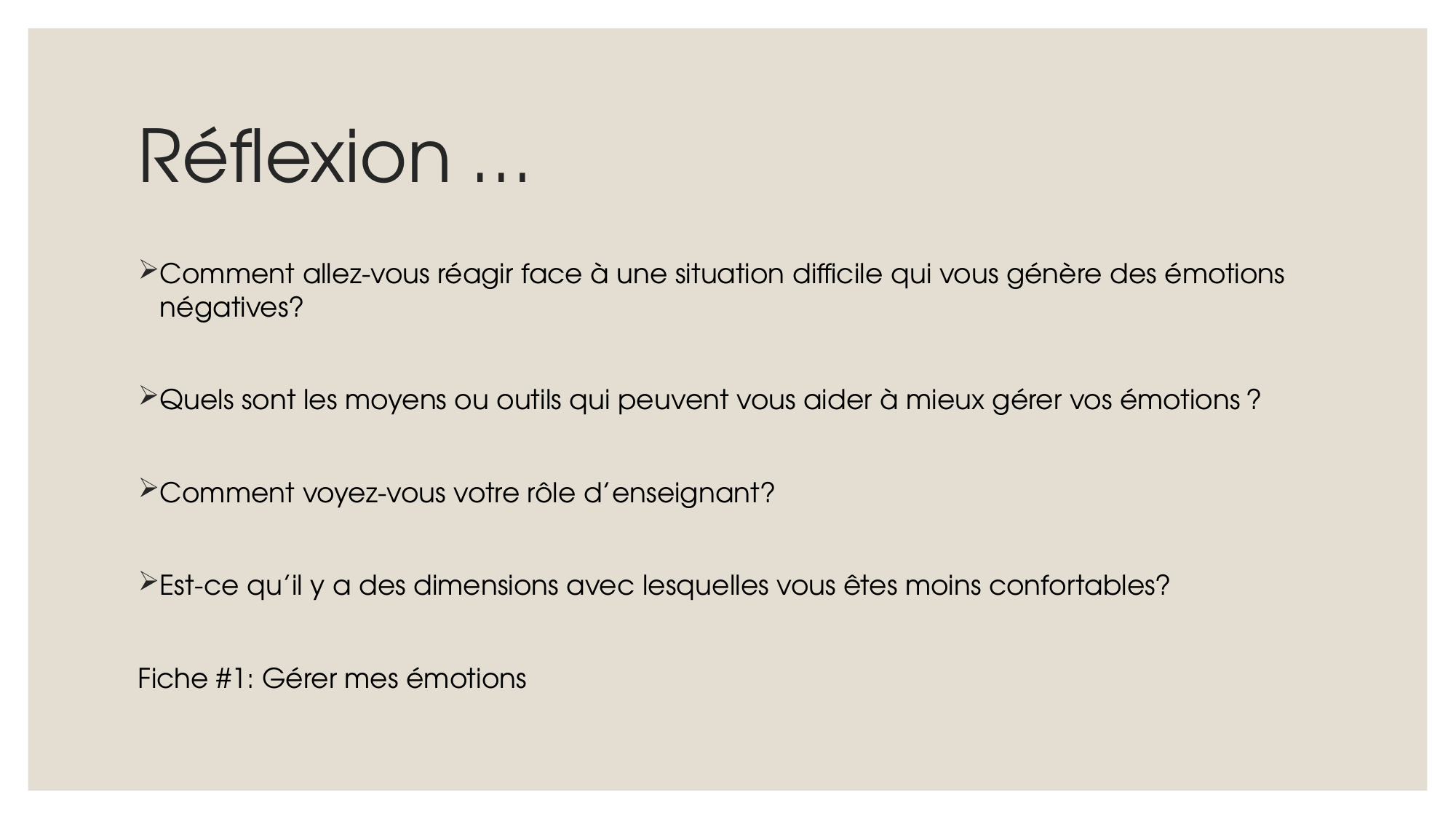

# Réflexion …
Comment allez-vous réagir face à une situation difficile qui vous génère des émotions négatives?

Quels sont les moyens ou outils qui peuvent vous aider à mieux gérer vos émotions ?

Comment voyez-vous votre rôle d’enseignant?

Est-ce qu’il y a des dimensions avec lesquelles vous êtes moins confortables?

Fiche #1: Gérer mes émotions